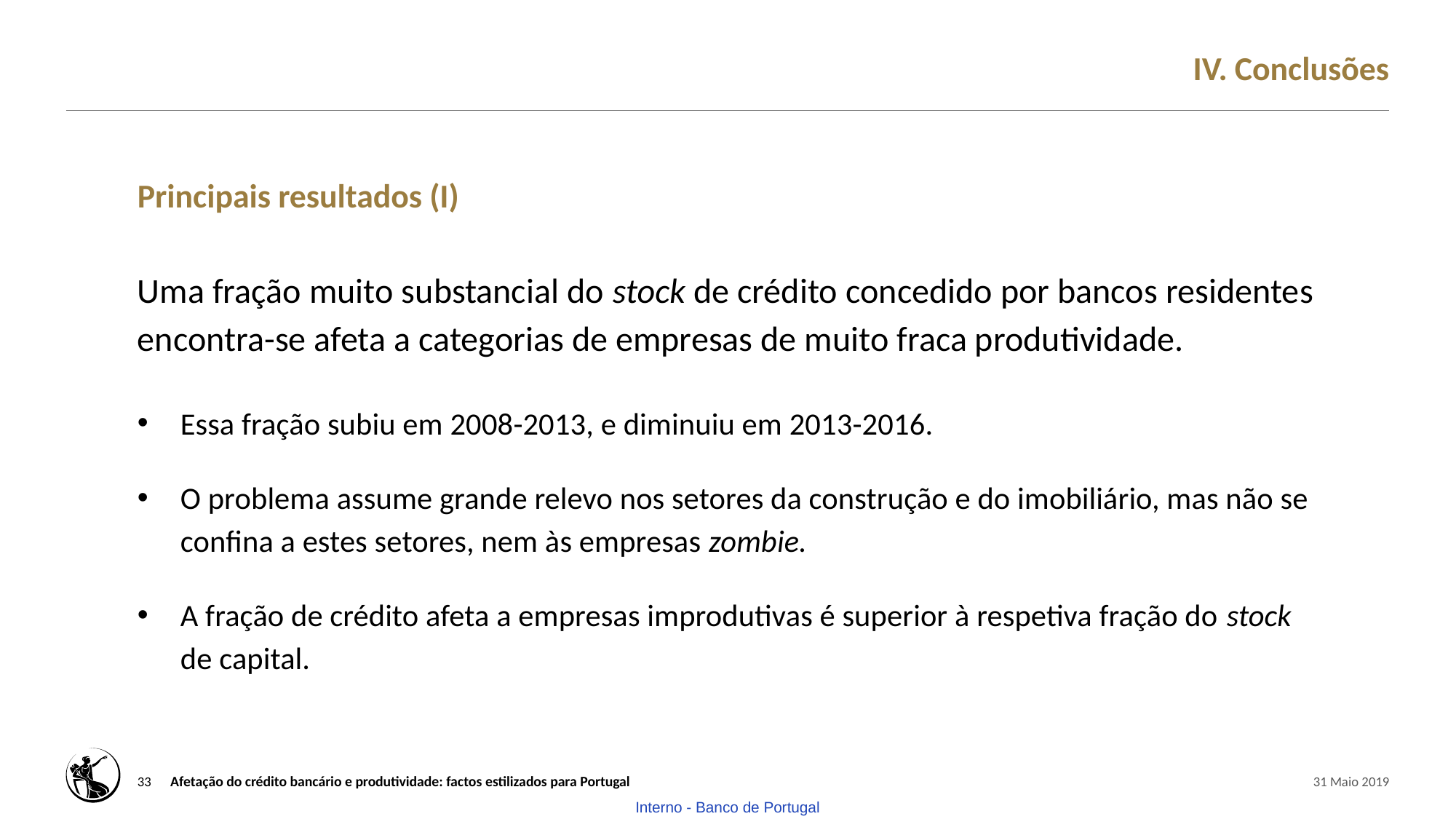

IV. Conclusões
# Principais resultados (I)
Uma fração muito substancial do stock de crédito concedido por bancos residentes encontra-se afeta a categorias de empresas de muito fraca produtividade.
Essa fração subiu em 2008-2013, e diminuiu em 2013-2016.
O problema assume grande relevo nos setores da construção e do imobiliário, mas não se confina a estes setores, nem às empresas zombie.
A fração de crédito afeta a empresas improdutivas é superior à respetiva fração do stock de capital.

33
Afetação do crédito bancário e produtividade: factos estilizados para Portugal
31 Maio 2019